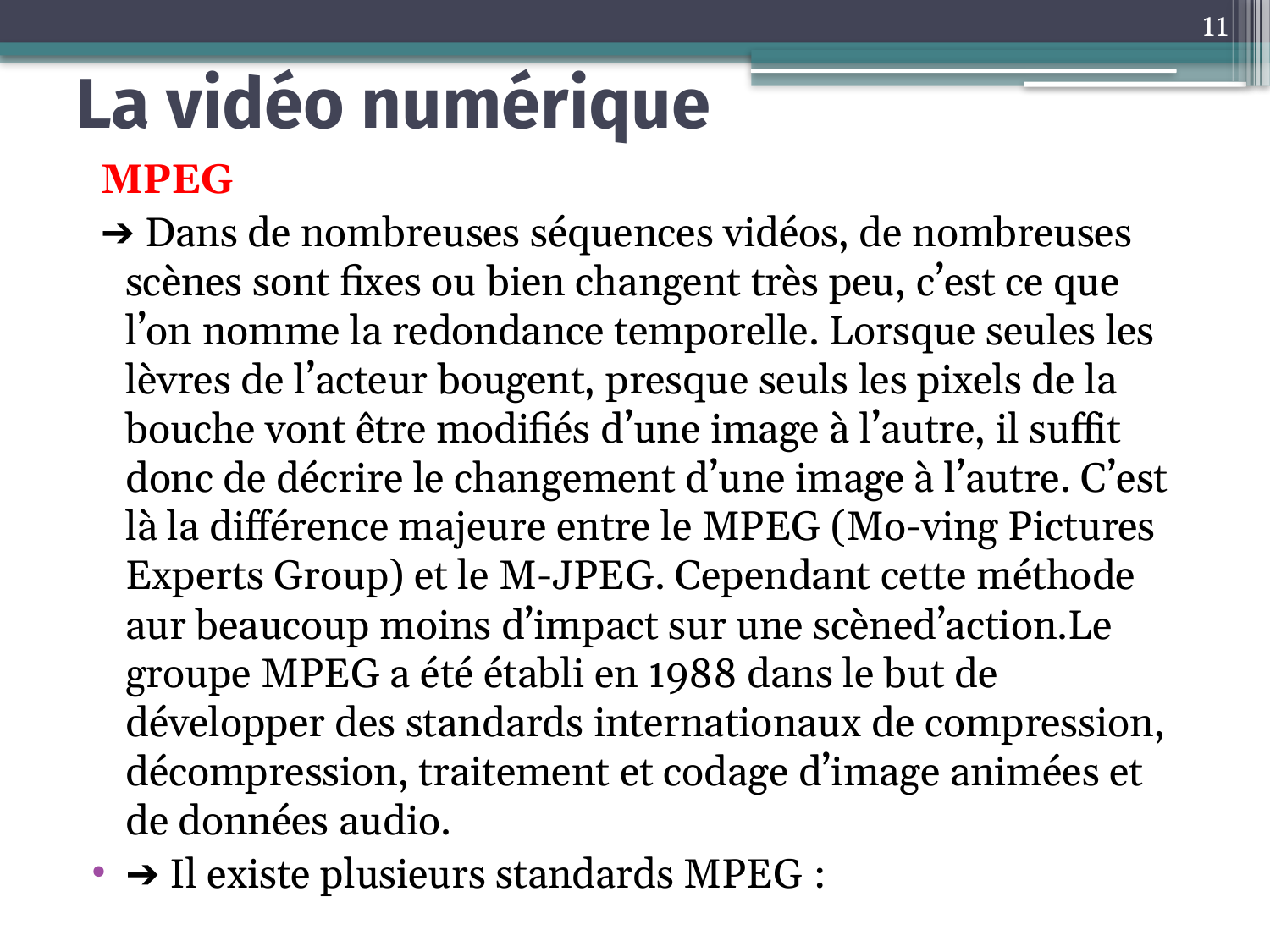

11
# La vidéo numérique
 MPEG
 ➔ Dans de nombreuses séquences vidéos, de nombreuses scènes sont fixes ou bien changent très peu, c’est ce que l’on nomme la redondance temporelle. Lorsque seules les lèvres de l’acteur bougent, presque seuls les pixels de la bouche vont être modifiés d’une image à l’autre, il suffit donc de décrire le changement d’une image à l’autre. C’est là la différence majeure entre le MPEG (Mo-ving Pictures Experts Group) et le M-JPEG. Cependant cette méthode aur beaucoup moins d’impact sur une scèned’action.Le groupe MPEG a été établi en 1988 dans le but de développer des standards internationaux de compression, décompression, traitement et codage d’image animées et de données audio.
➔ Il existe plusieurs standards MPEG :